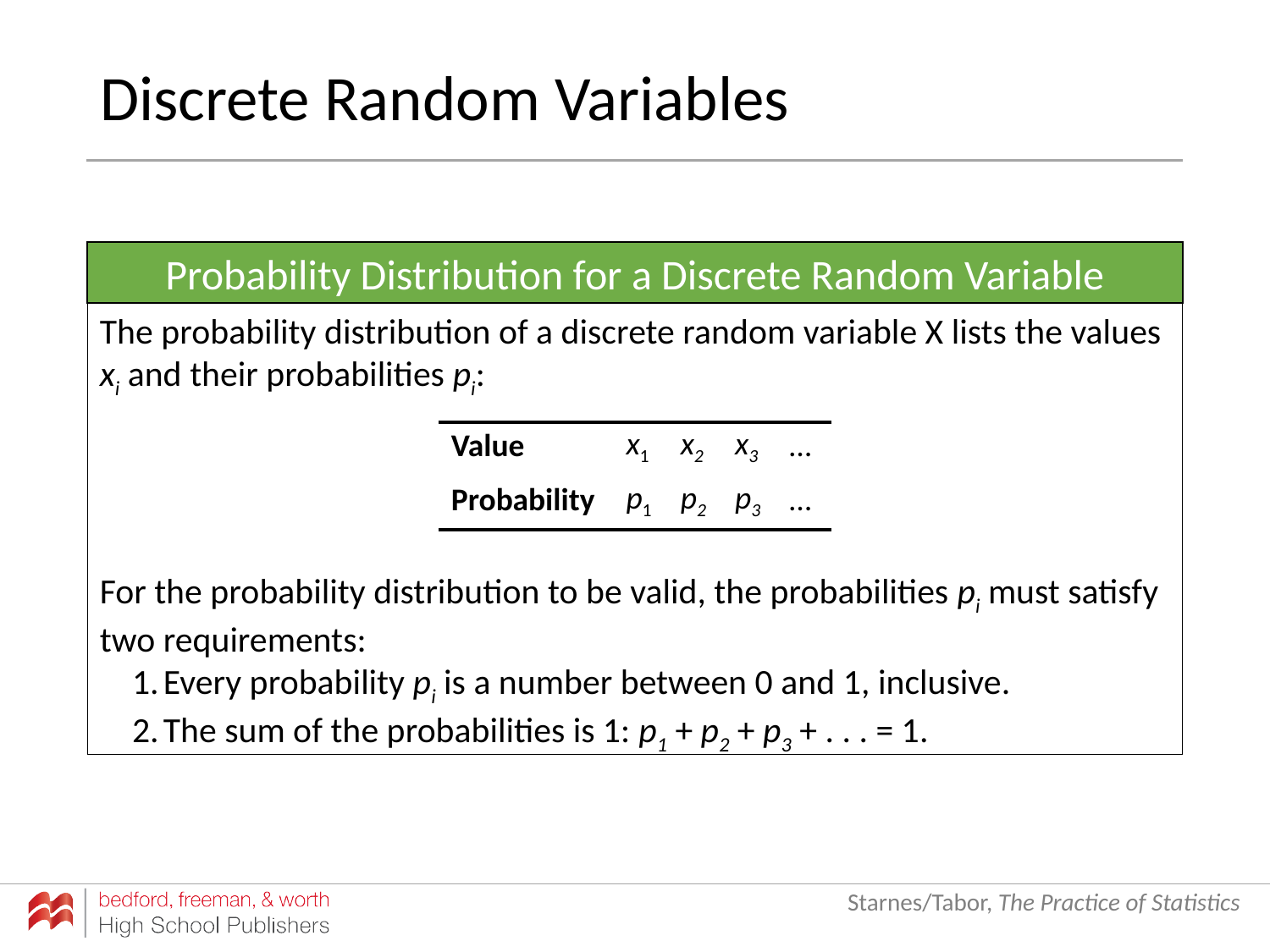

# Discrete Random Variables
Probability Distribution for a Discrete Random Variable
The probability distribution of a discrete random variable X lists the values xi and their probabilities pi:

For the probability distribution to be valid, the probabilities pi must satisfy two requirements:
Every probability pi is a number between 0 and 1, inclusive.
The sum of the probabilities is 1: p1 + p2 + p3 + . . . = 1.
| Value | x1 | x2 | x3 | … |
| --- | --- | --- | --- | --- |
| Probability | p1 | p2 | p3 | … |